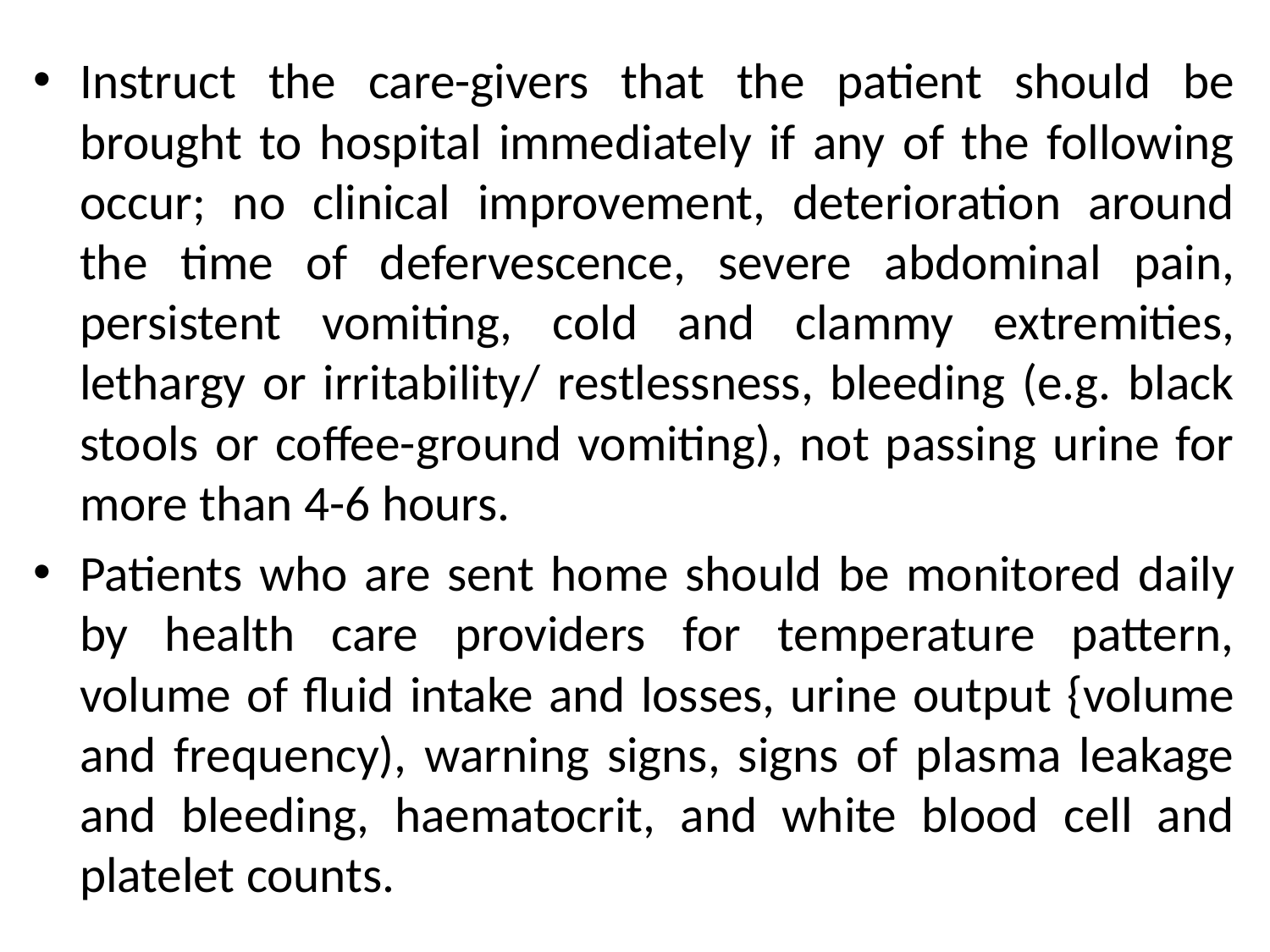

#
Instruct the care-givers that the patient should be brought to hospital immediately if any of the following occur; no clinical improvement, deterioration around the time of defervescence, severe abdominal pain, persistent vomiting, cold and clammy extremities, lethargy or irritability/ restlessness, bleeding (e.g. black stools or coffee-ground vomiting), not passing urine for more than 4-6 hours.
Patients who are sent home should be monitored daily by health care providers for temperature pattern, volume of fluid intake and losses, urine output {volume and frequency), warning signs, signs of plasma leakage and bleeding, haematocrit, and white blood cell and platelet counts.